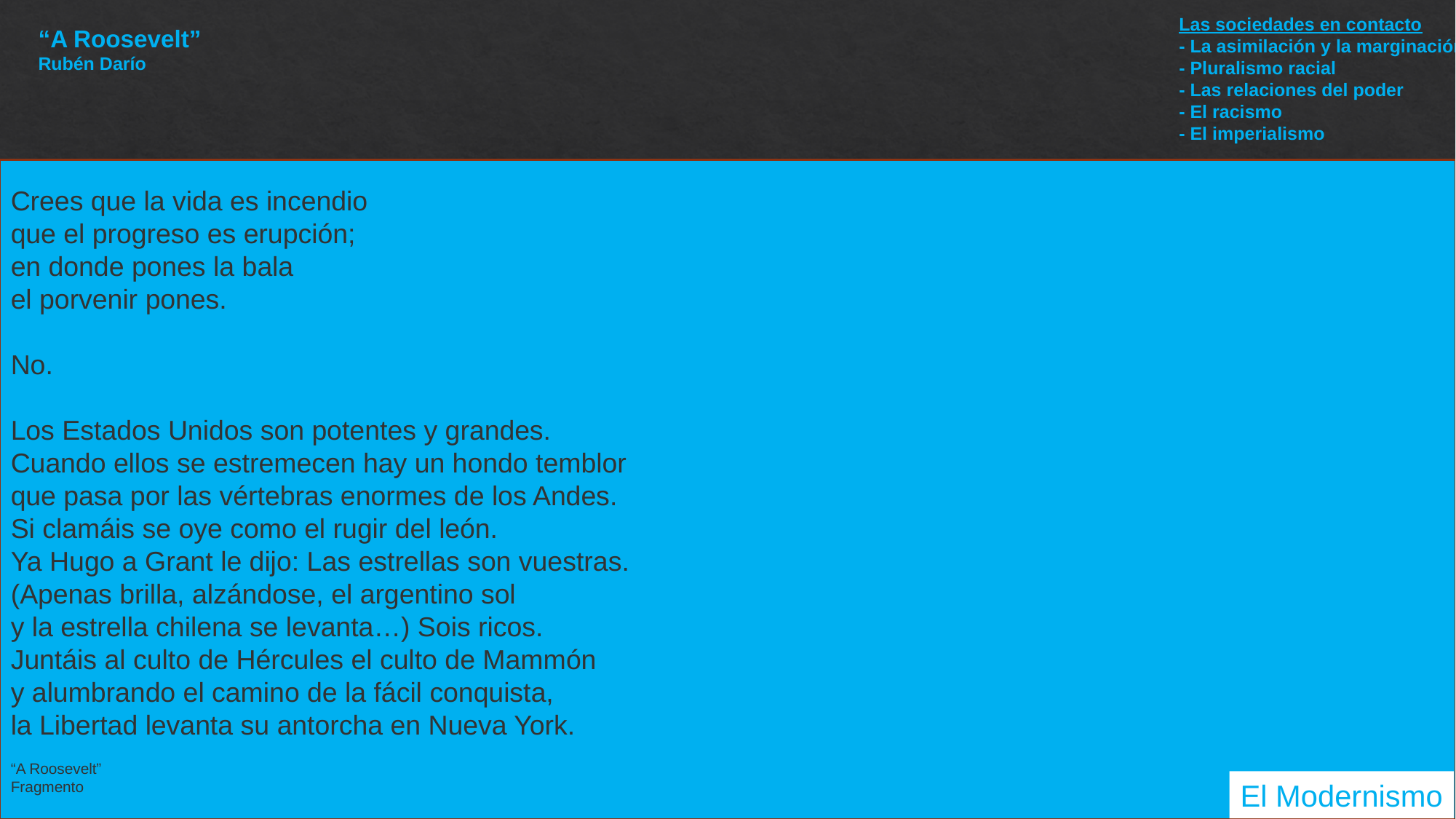

Las sociedades en contacto
- La asimilación y la marginación
- Pluralismo racial
- Las relaciones del poder
- El racismo
- El imperialismo
“A Roosevelt”
Rubén Darío
Crees que la vida es incendio
que el progreso es erupción;
en donde pones la bala
el porvenir pones.
No.

Los Estados Unidos son potentes y grandes.
Cuando ellos se estremecen hay un hondo temblor
que pasa por las vértebras enormes de los Andes.
Si clamáis se oye como el rugir del león.
Ya Hugo a Grant le dijo: Las estrellas son vuestras.
(Apenas brilla, alzándose, el argentino sol
y la estrella chilena se levanta…) Sois ricos.
Juntáis al culto de Hércules el culto de Mammón
y alumbrando el camino de la fácil conquista,
la Libertad levanta su antorcha en Nueva York.

“A Roosevelt”
Fragmento
El Modernismo